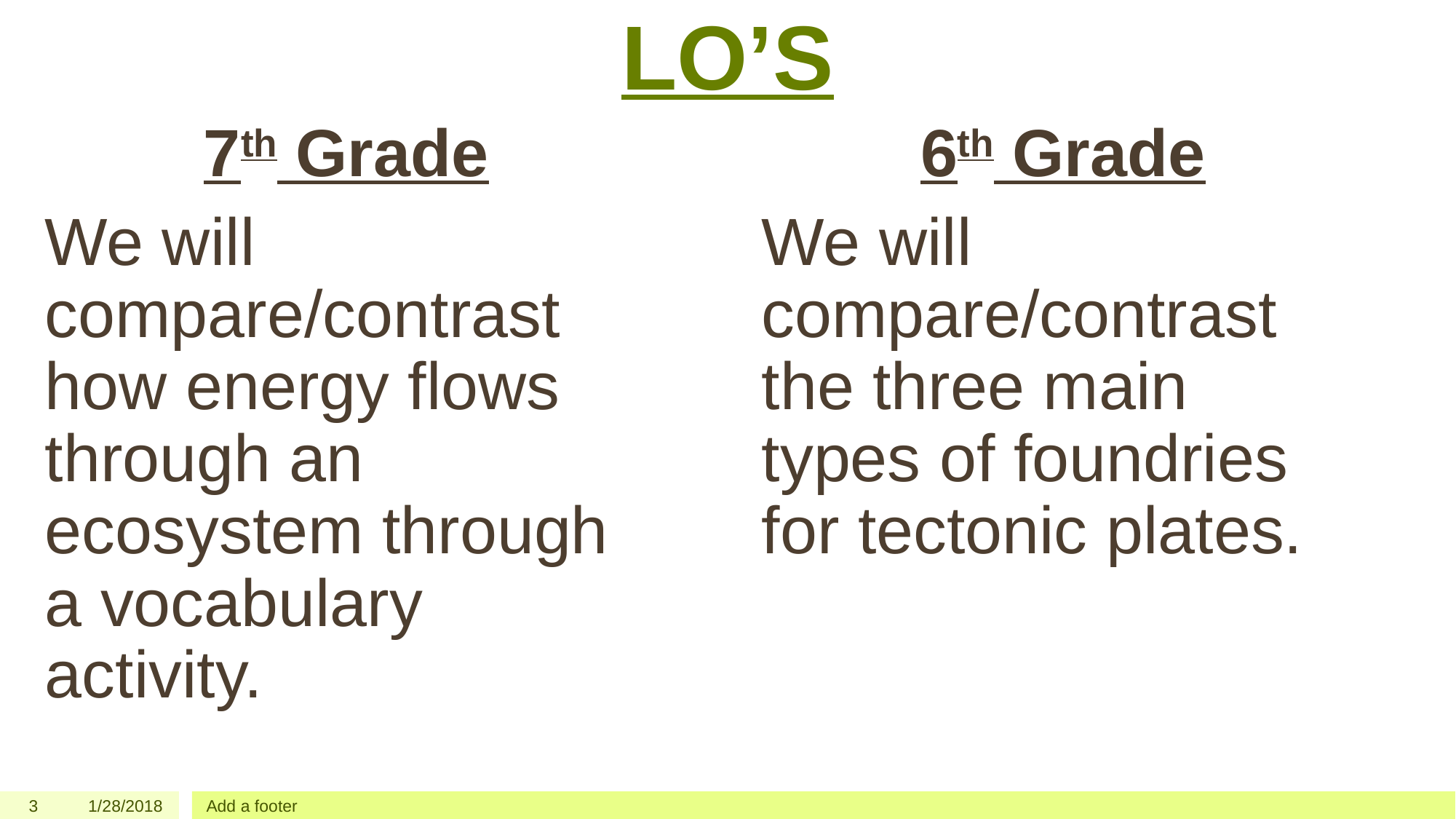

# LO’S
7th Grade
We will compare/contrast how energy flows through an ecosystem through a vocabulary activity.
6th Grade
We will compare/contrast the three main types of foundries for tectonic plates.
3
1/28/2018
Add a footer